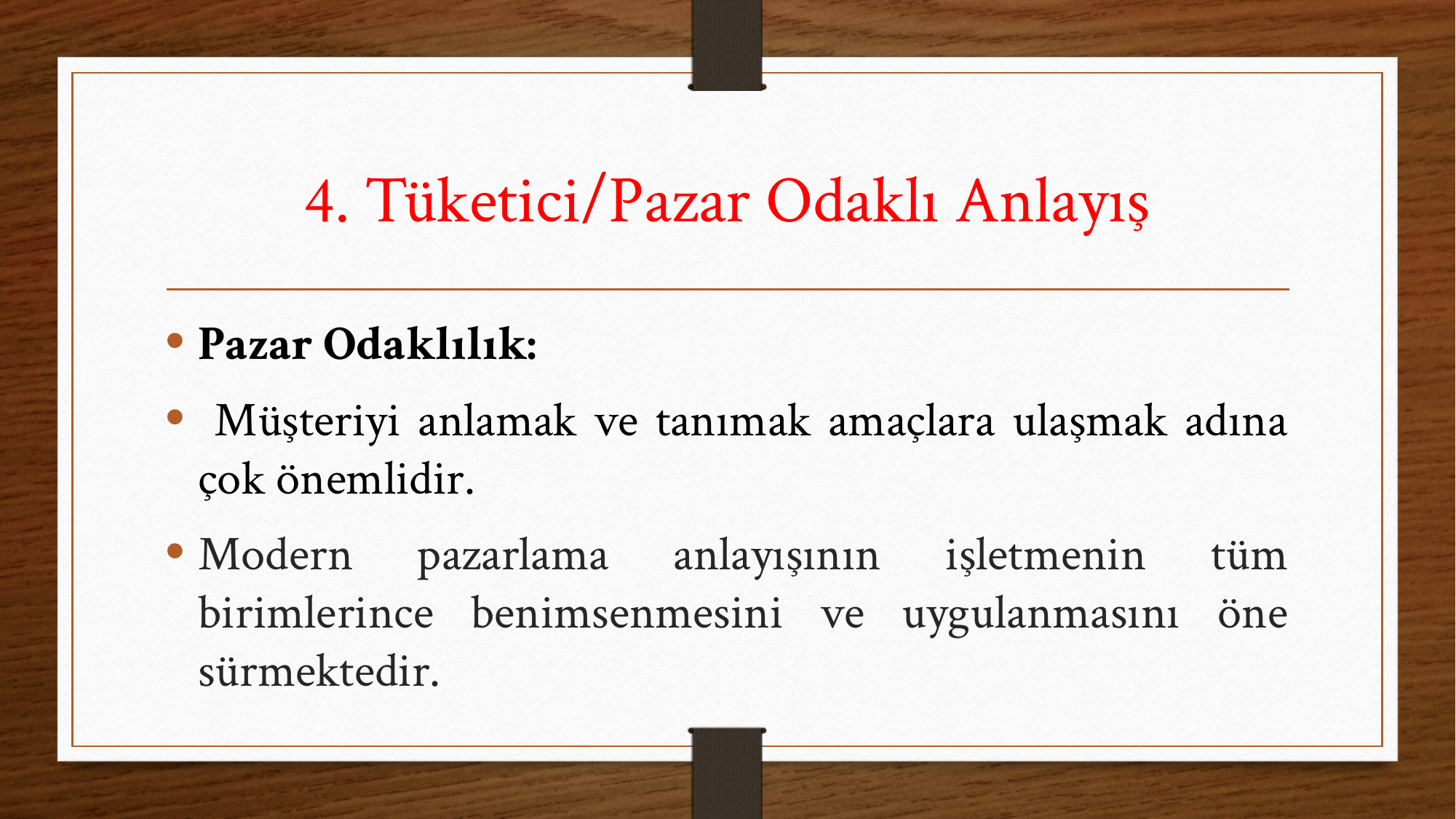

# 4. Tüketici/Pazar Odaklı Anlayış
Pazar Odaklılık:
 Müşteriyi anlamak ve tanımak amaçlara ulaşmak adına çok önemlidir.
Modern pazarlama anlayışının işletmenin tüm birimlerince benimsenmesini ve uygulanmasını öne sürmektedir.